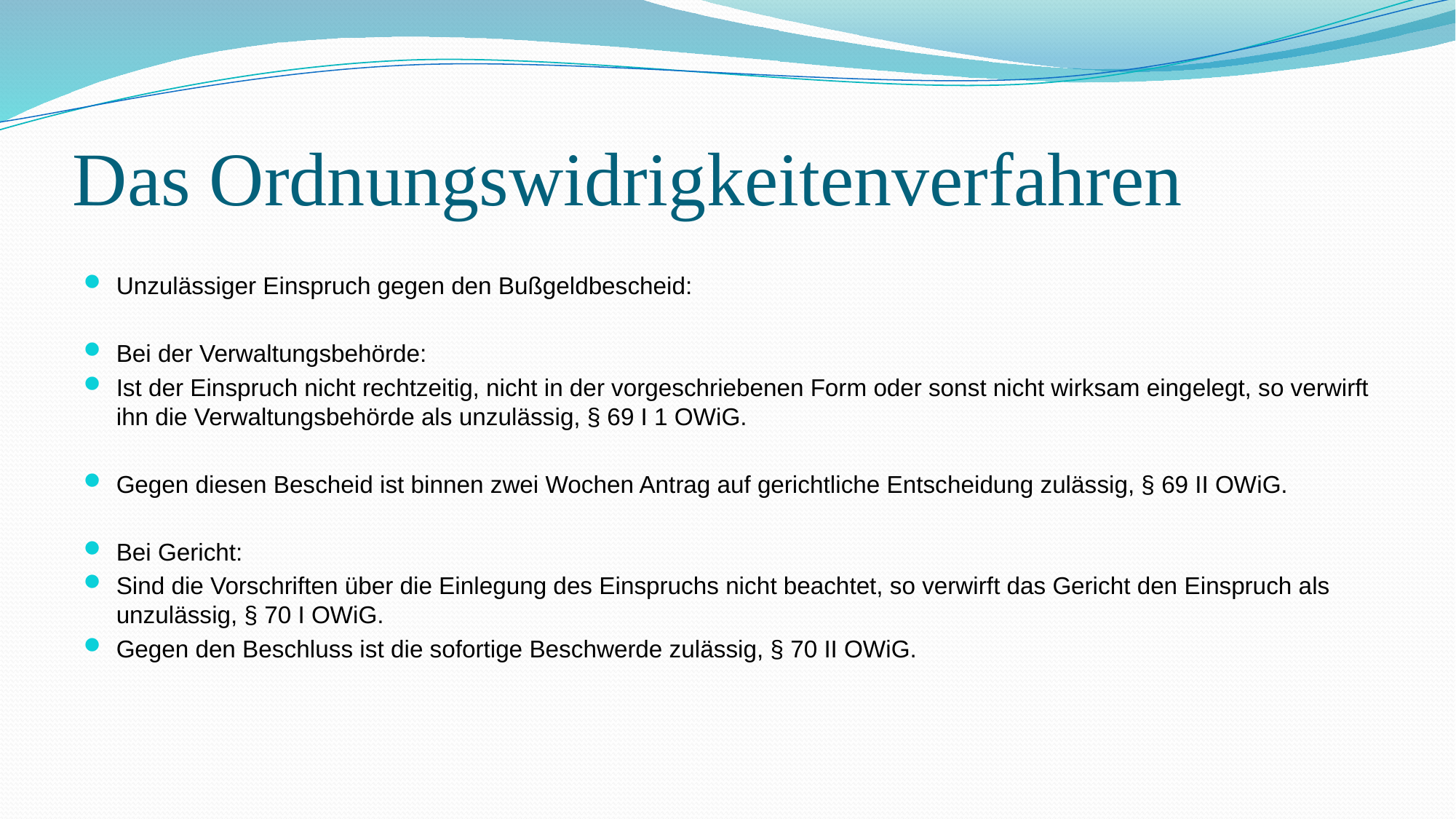

# Das Ordnungswidrigkeitenverfahren

Unzulässiger Einspruch gegen den Bußgeldbescheid:

Bei der Verwaltungsbehörde:
Ist der Einspruch nicht rechtzeitig, nicht in der vorgeschriebenen Form oder sonst nicht wirksam eingelegt, so verwirft ihn die Verwaltungsbehörde als unzulässig, § 69 I 1 OWiG.

Gegen diesen Bescheid ist binnen zwei Wochen Antrag auf gerichtliche Entscheidung zulässig, § 69 II OWiG.

Bei Gericht:
Sind die Vorschriften über die Einlegung des Einspruchs nicht beachtet, so verwirft das Gericht den Einspruch als unzulässig, § 70 I OWiG.
Gegen den Beschluss ist die sofortige Beschwerde zulässig, § 70 II OWiG.